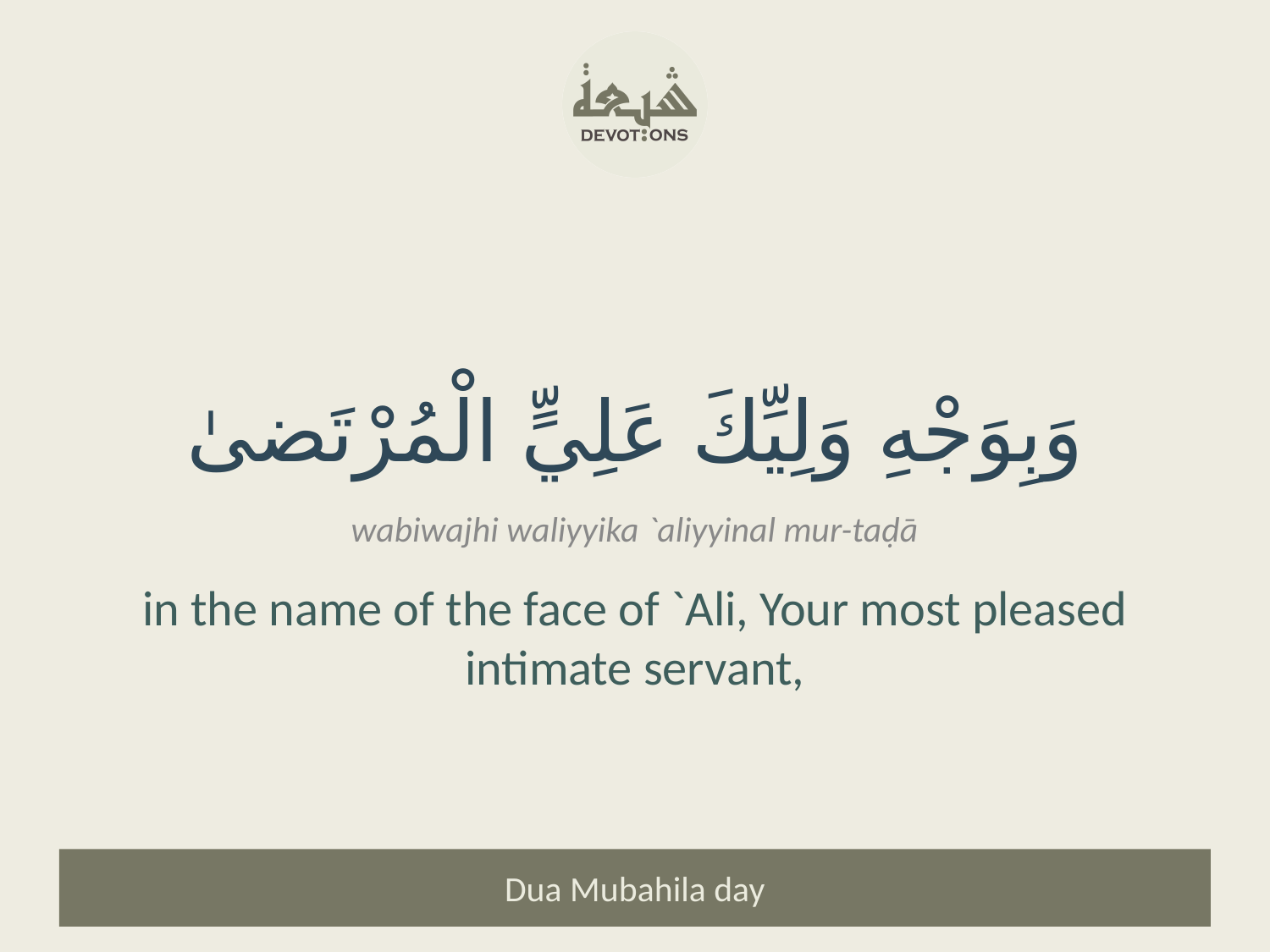

وَبِوَجْهِ وَلِيِّكَ عَلِيٍّ الْمُرْتَضىٰ
wabiwajhi waliyyika `aliyyinal mur-taḍā
in the name of the face of `Ali, Your most pleased intimate servant,
Dua Mubahila day